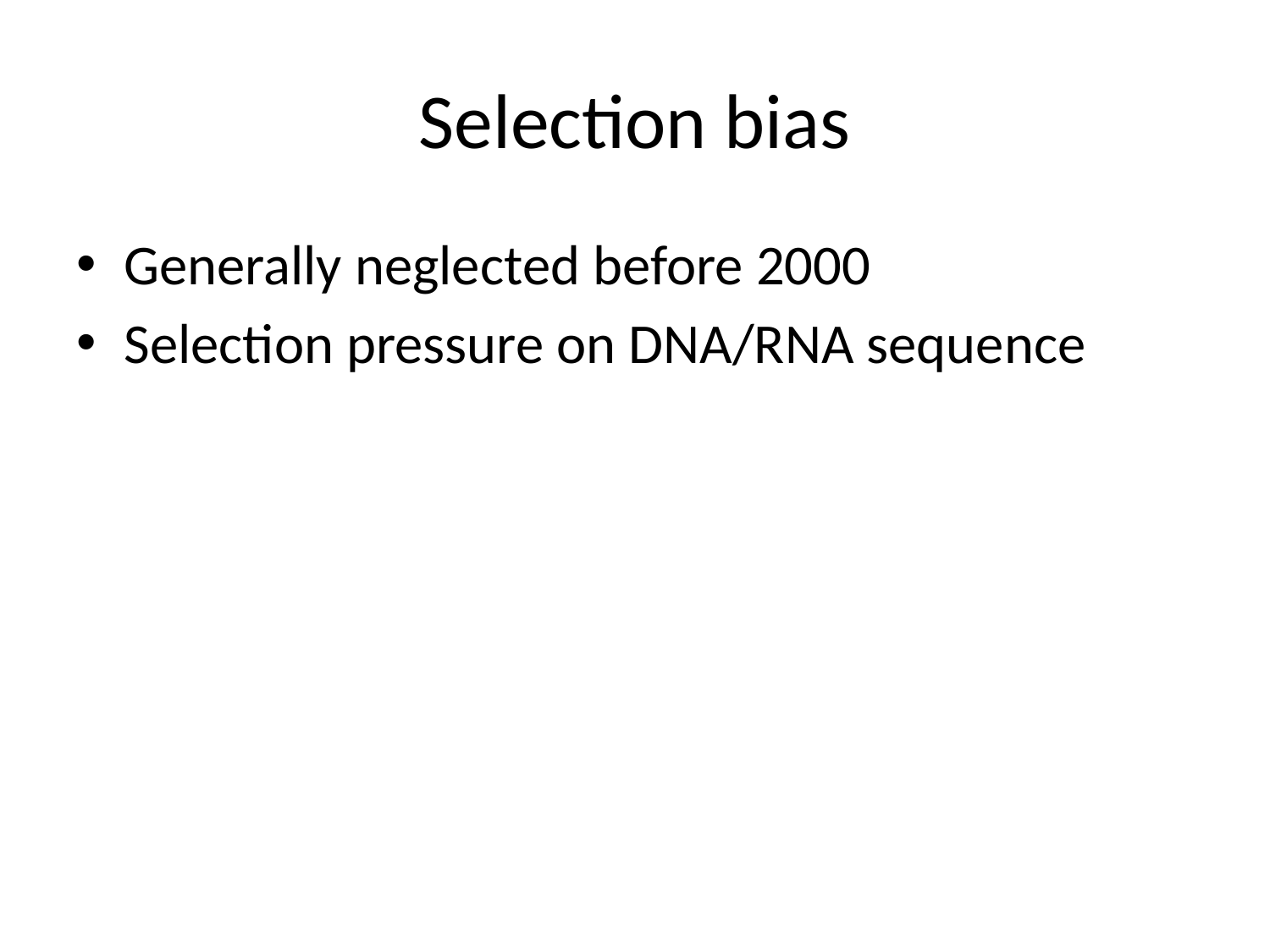

# Selection bias
Generally neglected before 2000
Selection pressure on DNA/RNA sequence